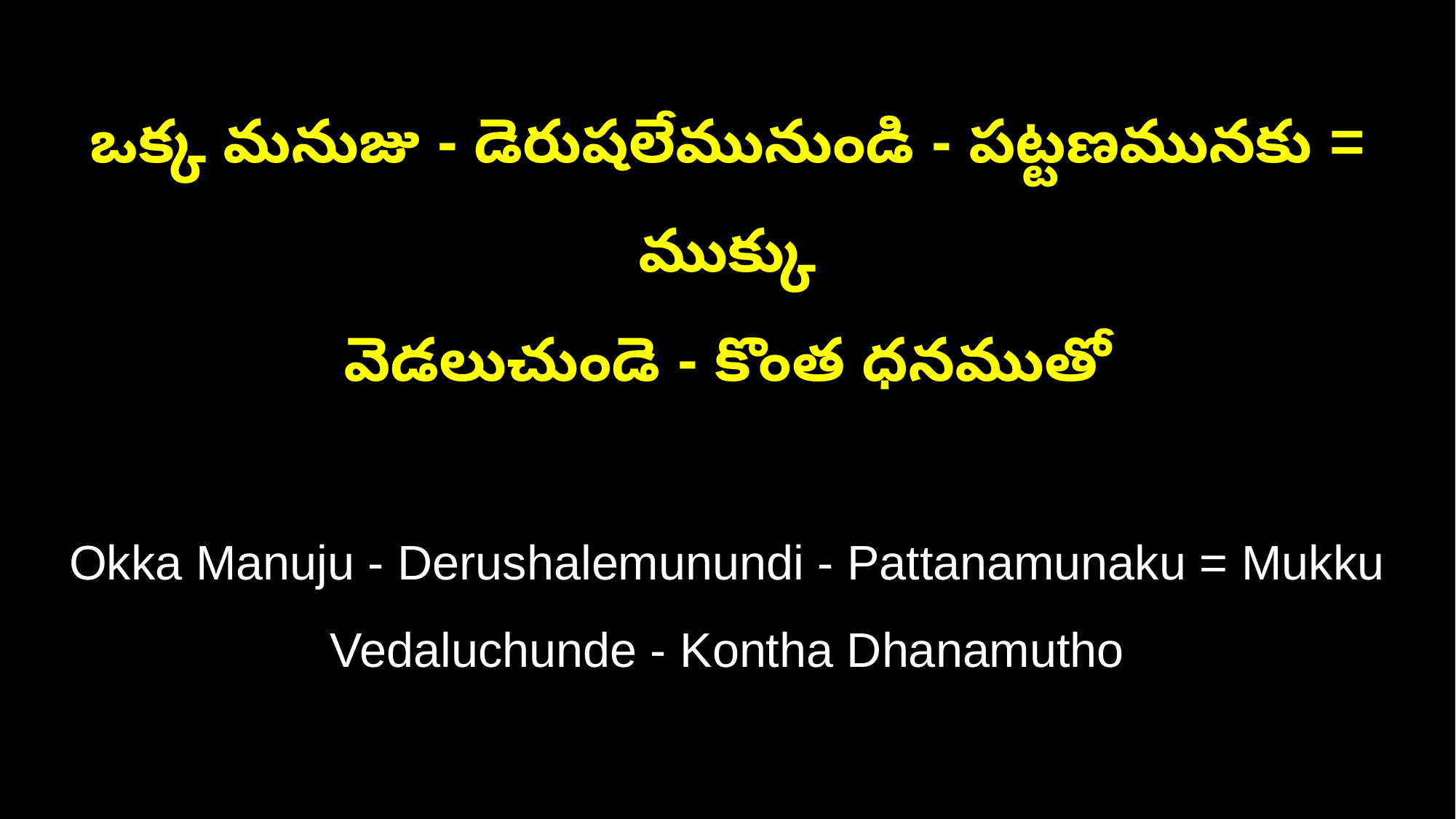

ఒక్క మనుజు - డెరుషలేమునుండి - పట్టణమునకు = ముక్కు
వెడలుచుండె - కొంత ధనముతో
Okka Manuju - Derushalemunundi - Pattanamunaku = Mukku
Vedaluchunde - Kontha Dhanamutho